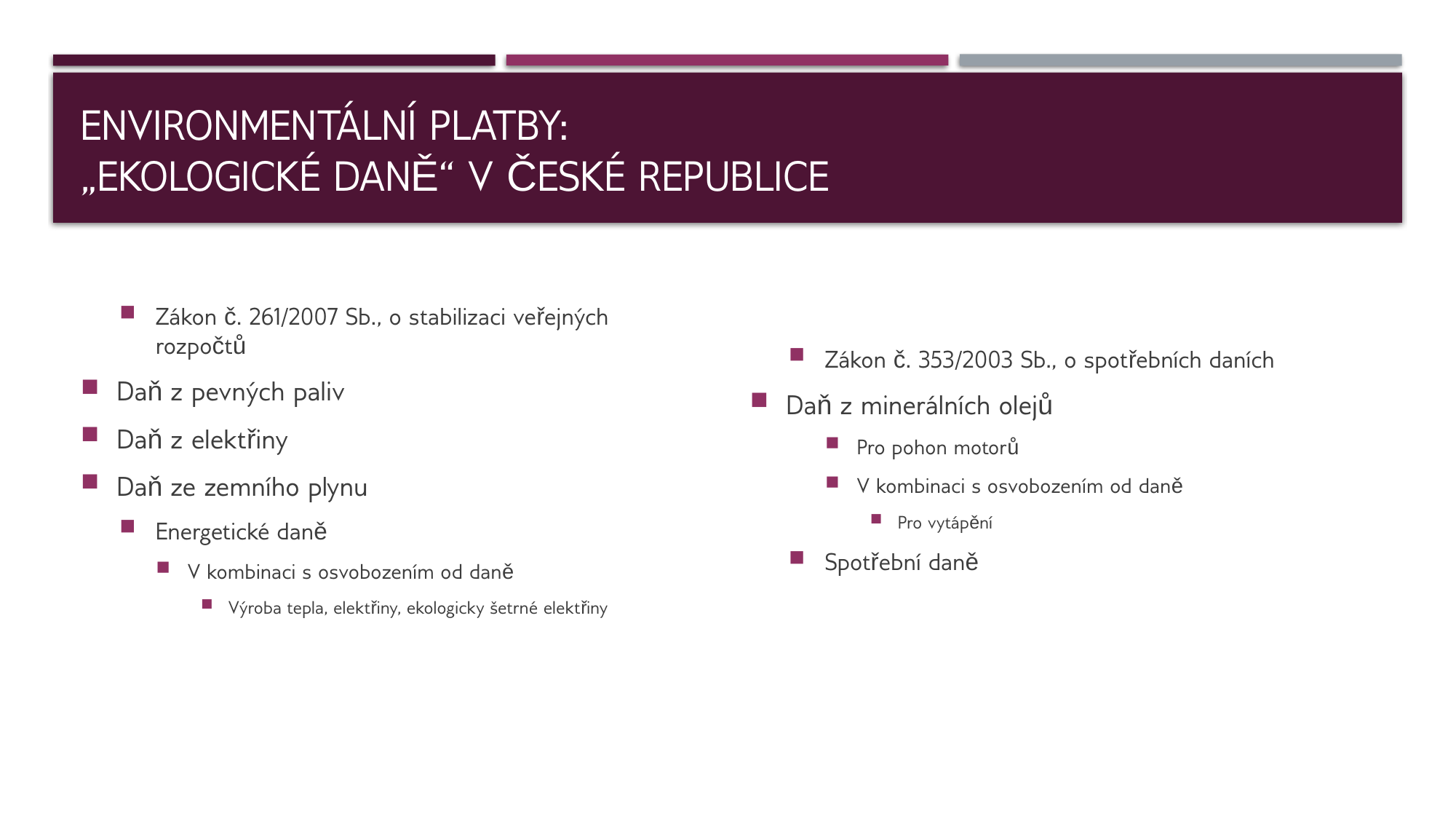

# Environmentální platby: „Ekologické daně“ v České republice
Zákon č. 261/2007 Sb., o stabilizaci veřejných rozpočtů
Daň z pevných paliv
Daň z elektřiny
Daň ze zemního plynu
Energetické daně
V kombinaci s osvobozením od daně
Výroba tepla, elektřiny, ekologicky šetrné elektřiny

Zákon č. 353/2003 Sb., o spotřebních daních
Daň z minerálních olejů
Pro pohon motorů
V kombinaci s osvobozením od daně
Pro vytápění
Spotřební daně